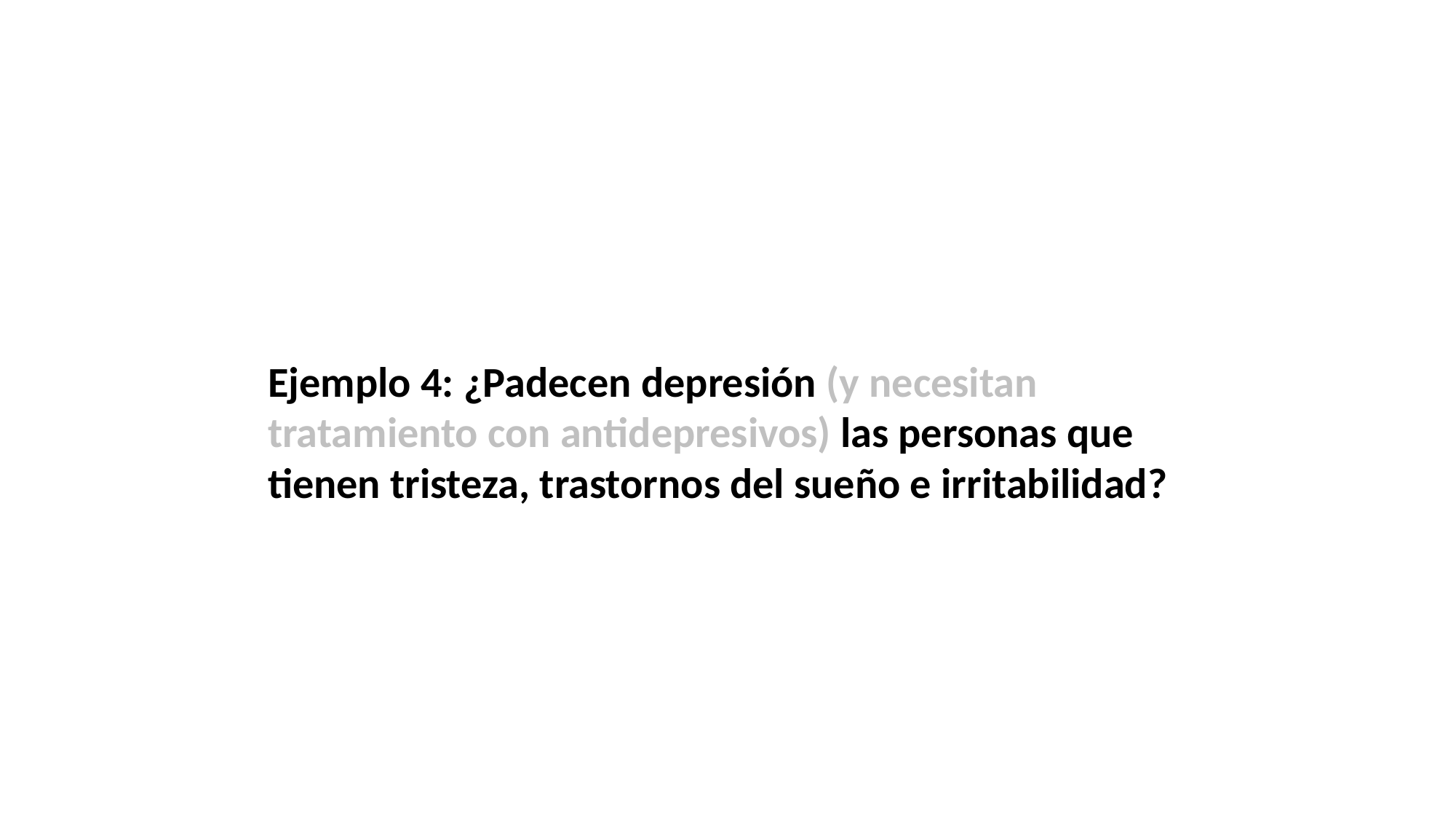

Ejemplo 4: ¿Padecen depresión (y necesitan tratamiento con antidepresivos) las personas que tienen tristeza, trastornos del sueño e irritabilidad?